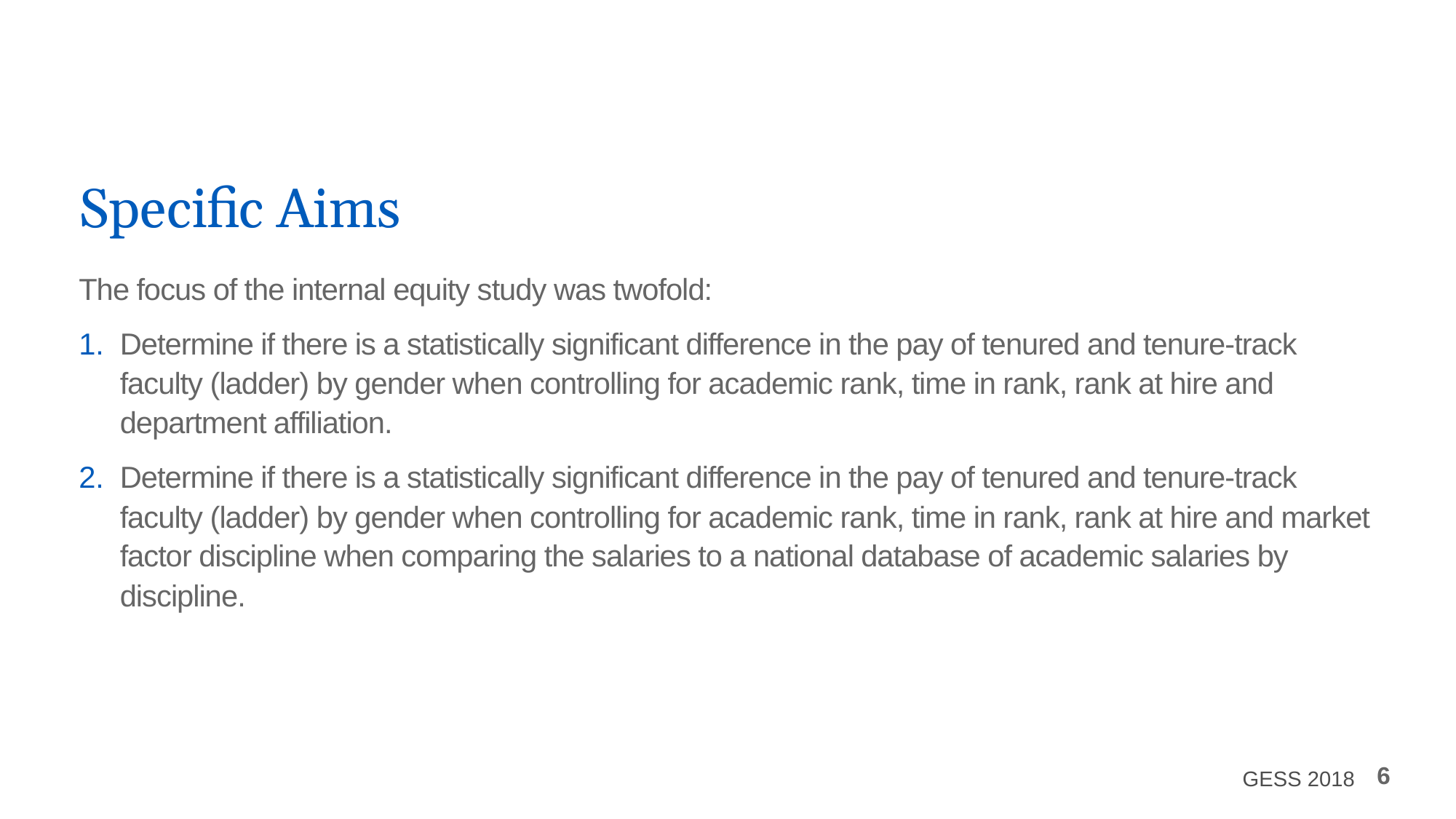

# Specific Aims
The focus of the internal equity study was twofold:
Determine if there is a statistically significant difference in the pay of tenured and tenure-track faculty (ladder) by gender when controlling for academic rank, time in rank, rank at hire and department affiliation.
Determine if there is a statistically significant difference in the pay of tenured and tenure-track faculty (ladder) by gender when controlling for academic rank, time in rank, rank at hire and market factor discipline when comparing the salaries to a national database of academic salaries by discipline.

GESS 2018